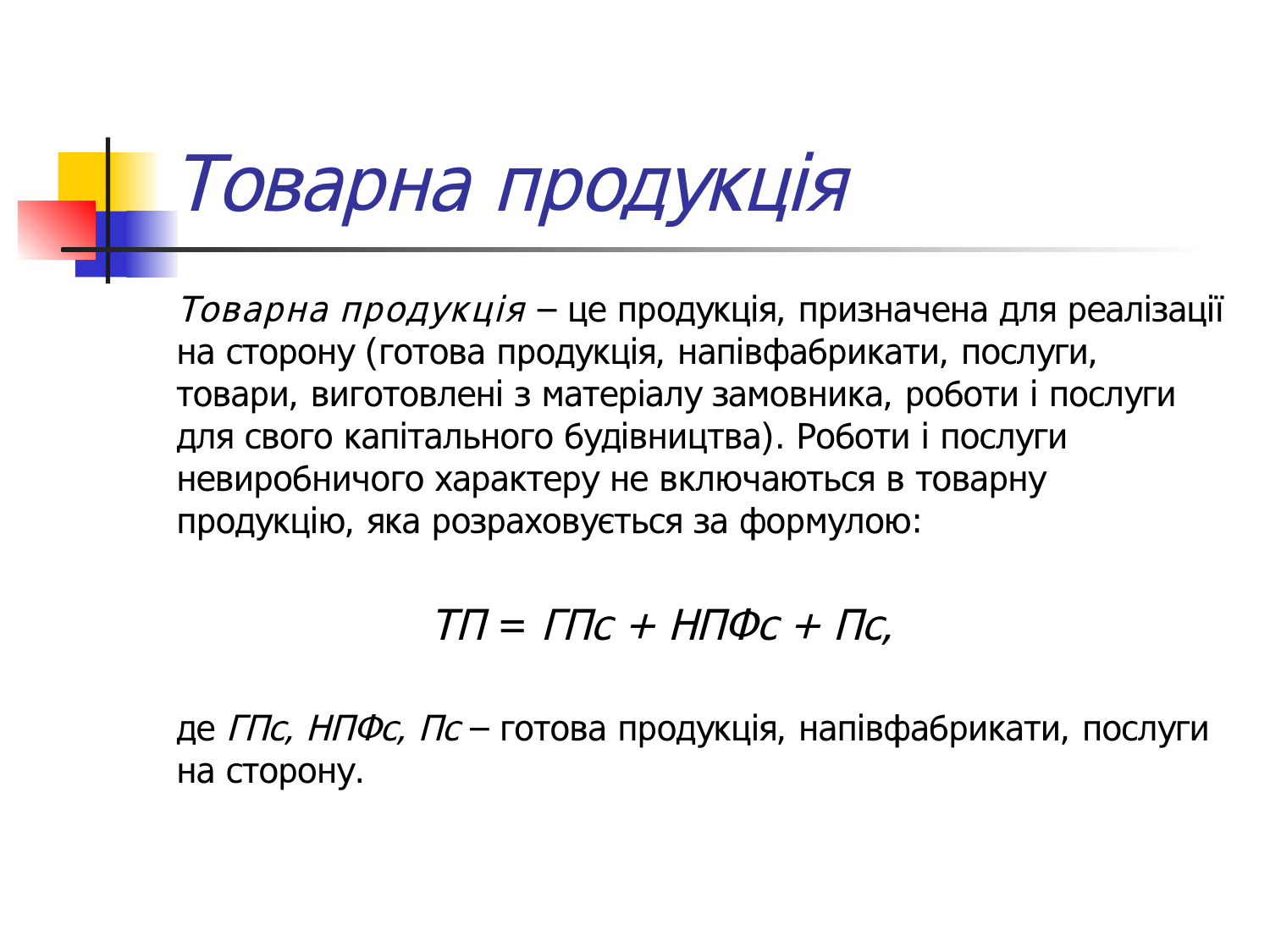

# Товарна продукція
Товарна продукція – це продукція, призначена для реалізації на сторону (готова продукція, напівфабрикати, послуги, товари, виготовлені з матеріалу замовника, роботи і послуги для свого капітального будівництва). Роботи і послуги невиробничого характеру не включаються в товарну продукцію, яка розраховується за формулою:

		ТП = ГПс + НПФс + Пс,

де ГПс, НПФс, Пс – готова продукція, напівфабрикати, послуги на сторону.